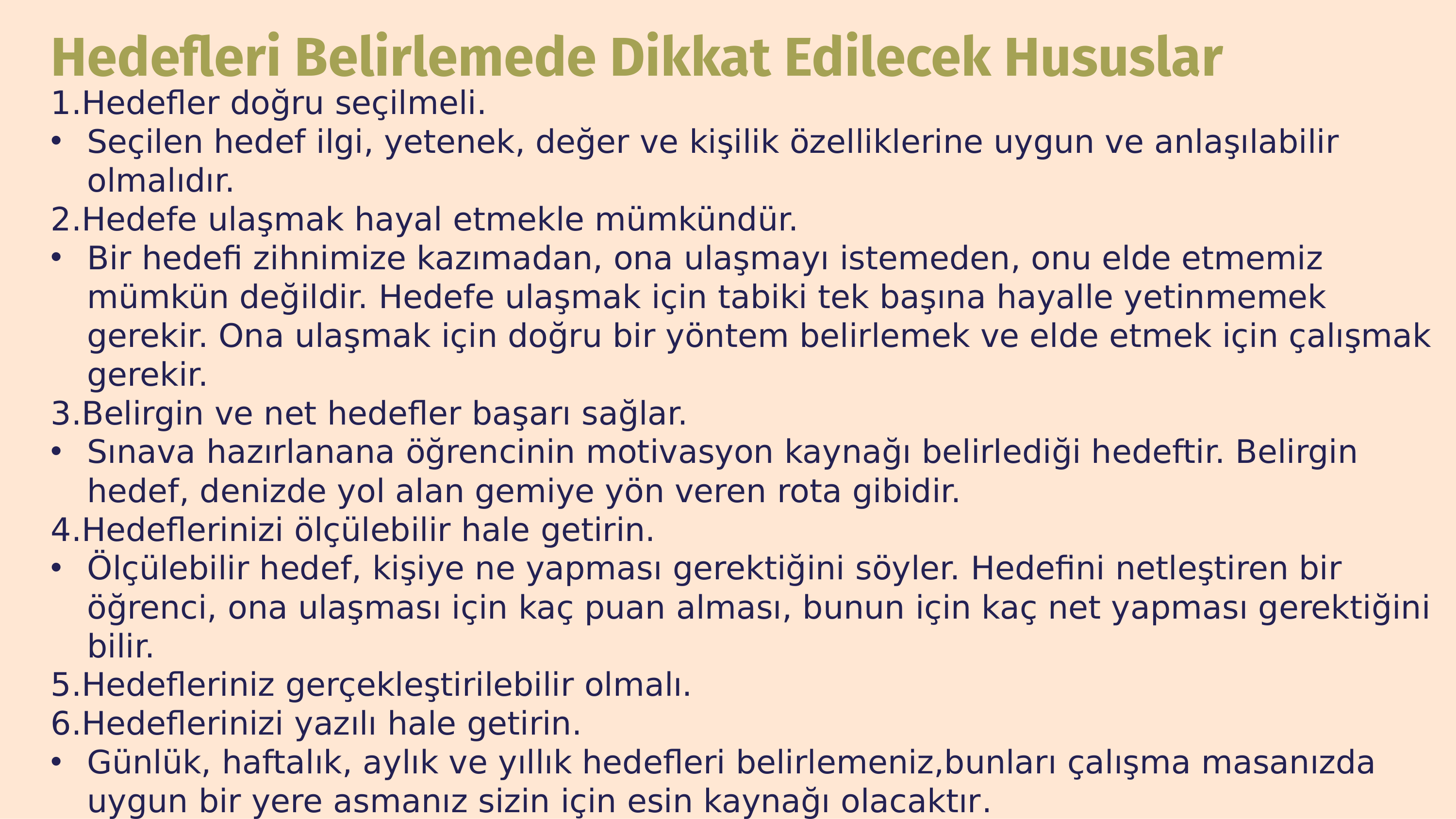

# Hedefleri Belirlemede Dikkat Edilecek Hususlar
1.Hedefler doğru seçilmeli.
Seçilen hedef ilgi, yetenek, değer ve kişilik özelliklerine uygun ve anlaşılabilir olmalıdır.
2.Hedefe ulaşmak hayal etmekle mümkündür.
Bir hedefi zihnimize kazımadan, ona ulaşmayı istemeden, onu elde etmemiz mümkün değildir. Hedefe ulaşmak için tabiki tek başına hayalle yetinmemek gerekir. Ona ulaşmak için doğru bir yöntem belirlemek ve elde etmek için çalışmak gerekir.
3.Belirgin ve net hedefler başarı sağlar.
Sınava hazırlanana öğrencinin motivasyon kaynağı belirlediği hedeftir. Belirgin hedef, denizde yol alan gemiye yön veren rota gibidir.
4.Hedeflerinizi ölçülebilir hale getirin.
Ölçülebilir hedef, kişiye ne yapması gerektiğini söyler. Hedefini netleştiren bir öğrenci, ona ulaşması için kaç puan alması, bunun için kaç net yapması gerektiğini bilir.
5.Hedefleriniz gerçekleştirilebilir olmalı.
6.Hedeflerinizi yazılı hale getirin.
Günlük, haftalık, aylık ve yıllık hedefleri belirlemeniz,bunları çalışma masanızda uygun bir yere asmanız sizin için esin kaynağı olacaktır.